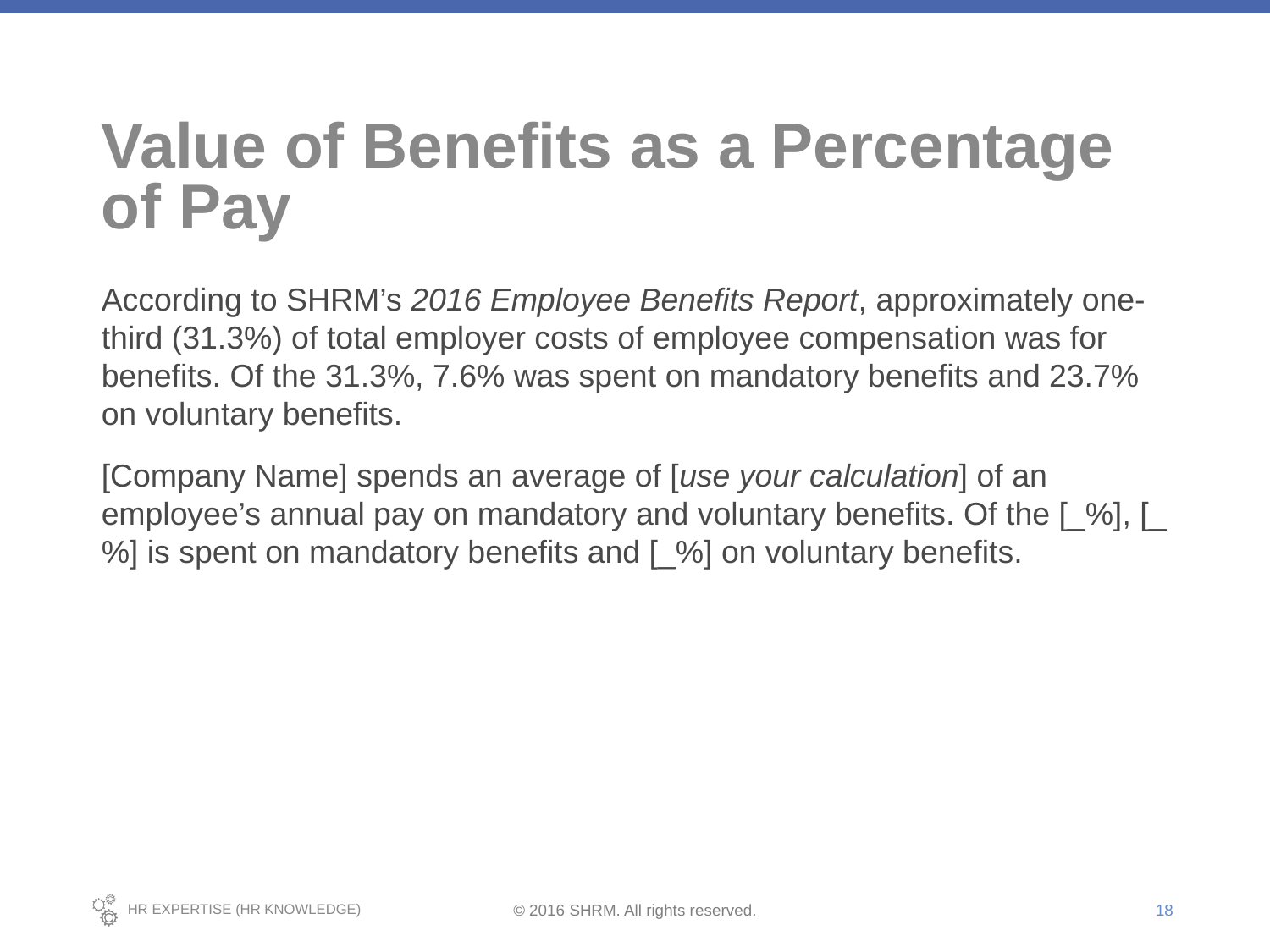

# Value of Benefits as a Percentage of Pay
According to SHRM’s 2016 Employee Benefits Report, approximately one-third (31.3%) of total employer costs of employee compensation was for benefits. Of the 31.3%, 7.6% was spent on mandatory benefits and 23.7% on voluntary benefits.
[Company Name] spends an average of [use your calculation] of an employee’s annual pay on mandatory and voluntary benefits. Of the [_%], [_%] is spent on mandatory benefits and [_%] on voluntary benefits.
18